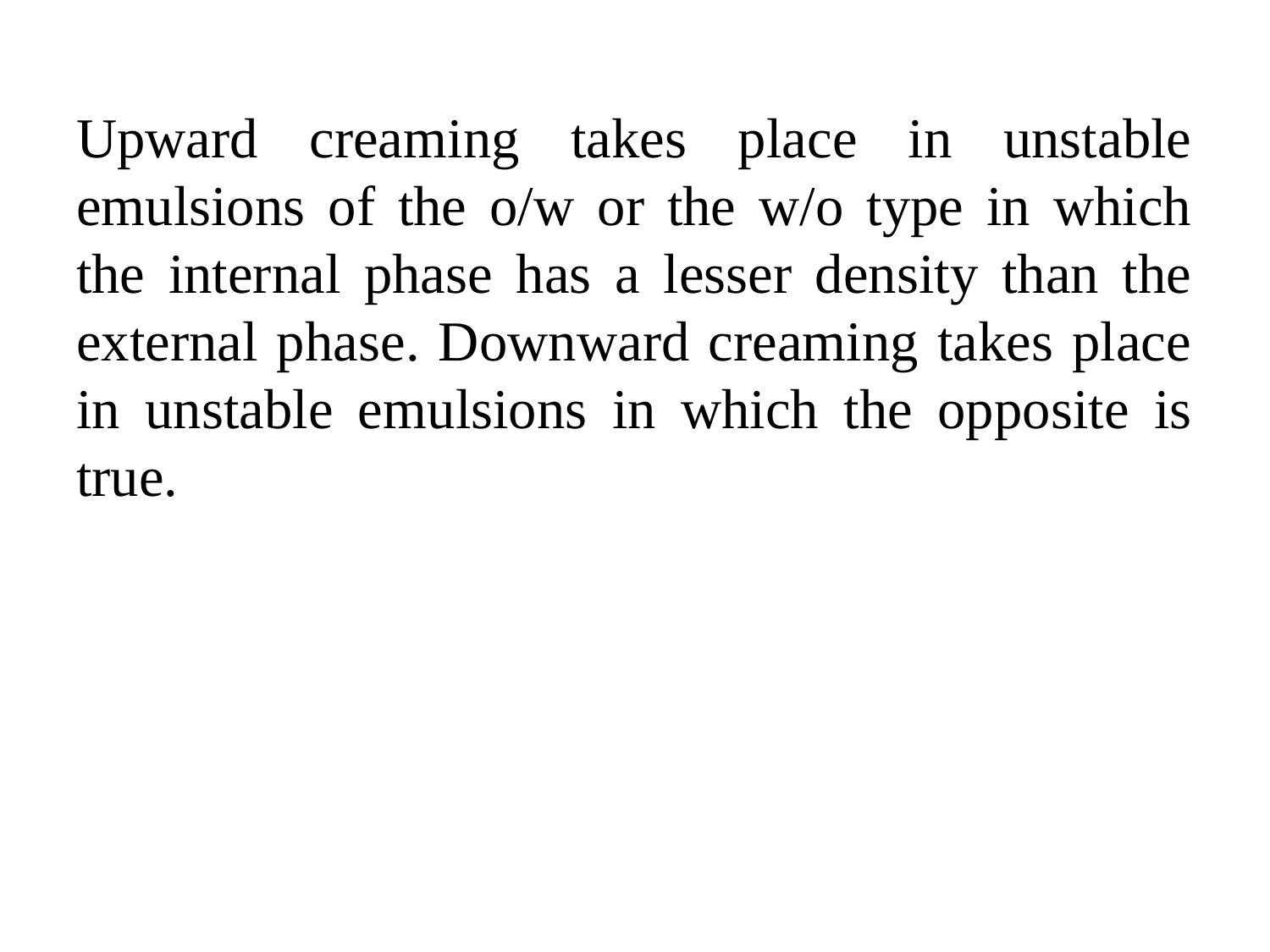

Upward creaming takes place in unstable emulsions of the o/w or the w/o type in which the internal phase has a lesser density than the external phase. Downward creaming takes place in unstable emulsions in which the opposite is true.